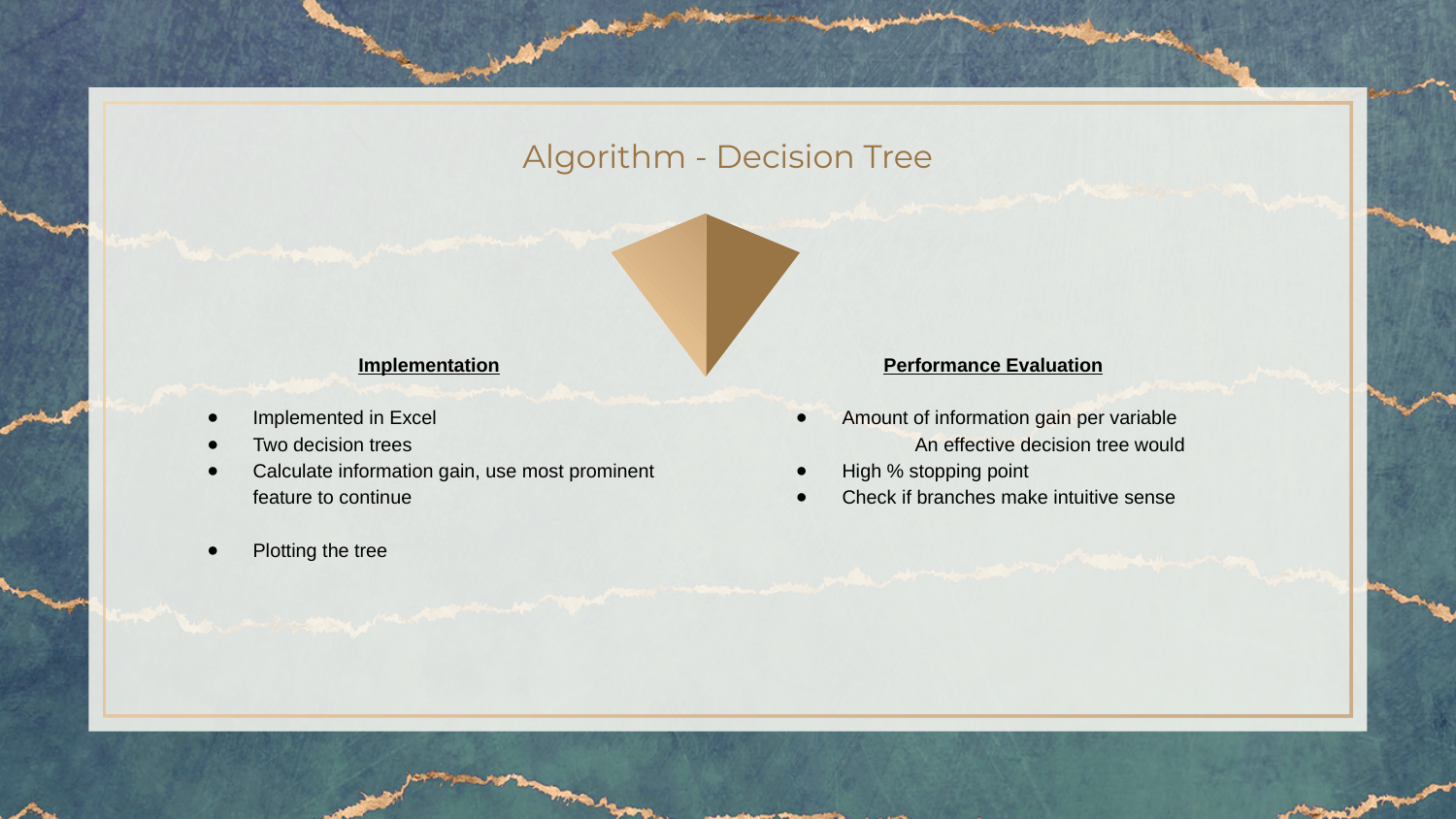

# Algorithm - Decision Tree

Implementation

Implemented in Excel
Two decision trees
Calculate information gain, use most prominent feature to continue

Plotting the tree

Performance Evaluation

Amount of information gain per variable
An effective decision tree would
High % stopping point
Check if branches make intuitive sense